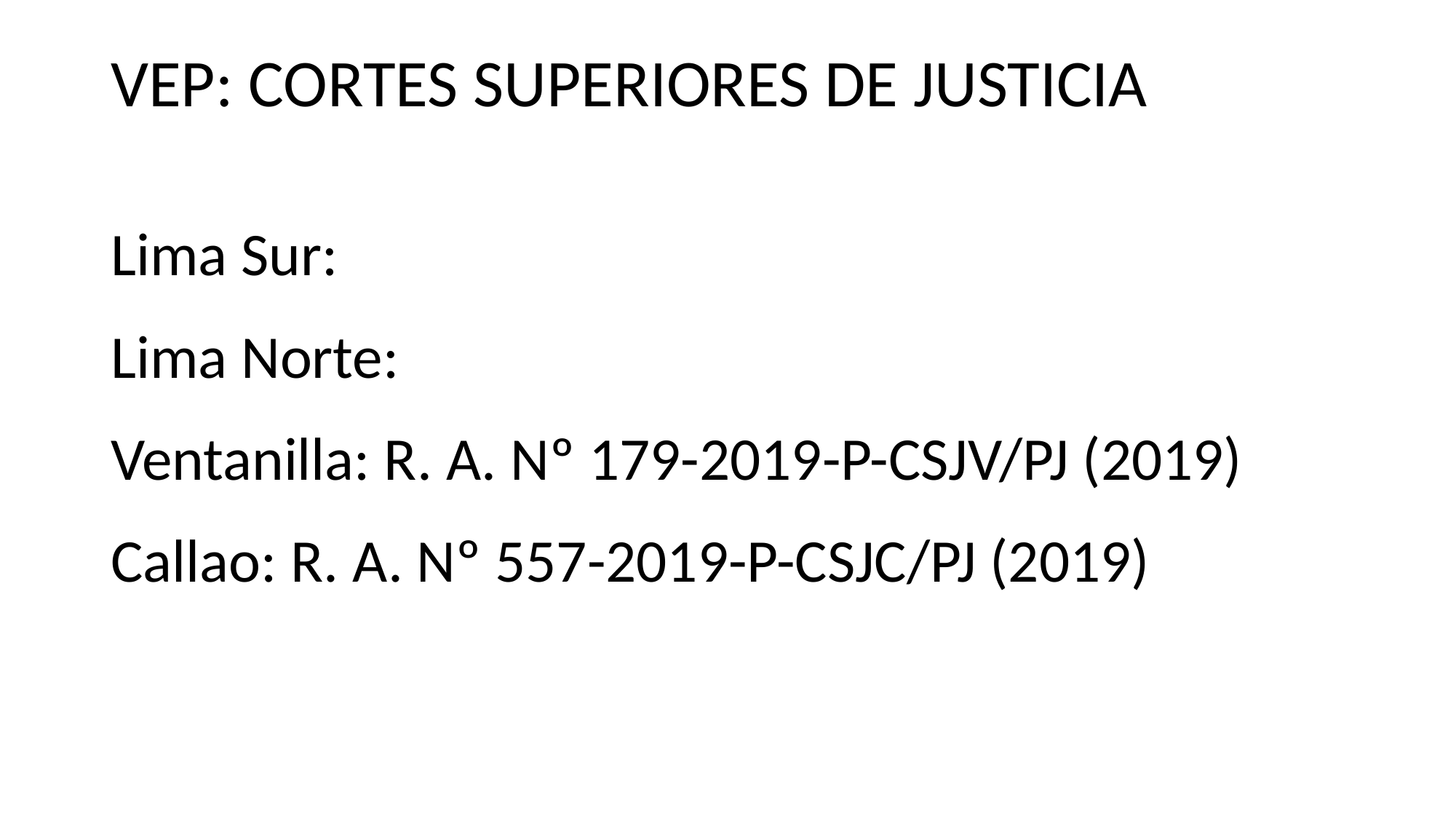

Lima Sur:
Lima Norte:
Ventanilla: R. A. Nº 179-2019-P-CSJV/PJ (2019)
Callao: R. A. Nº 557-2019-P-CSJC/PJ (2019)
VEP: CORTES SUPERIORES DE JUSTICIA